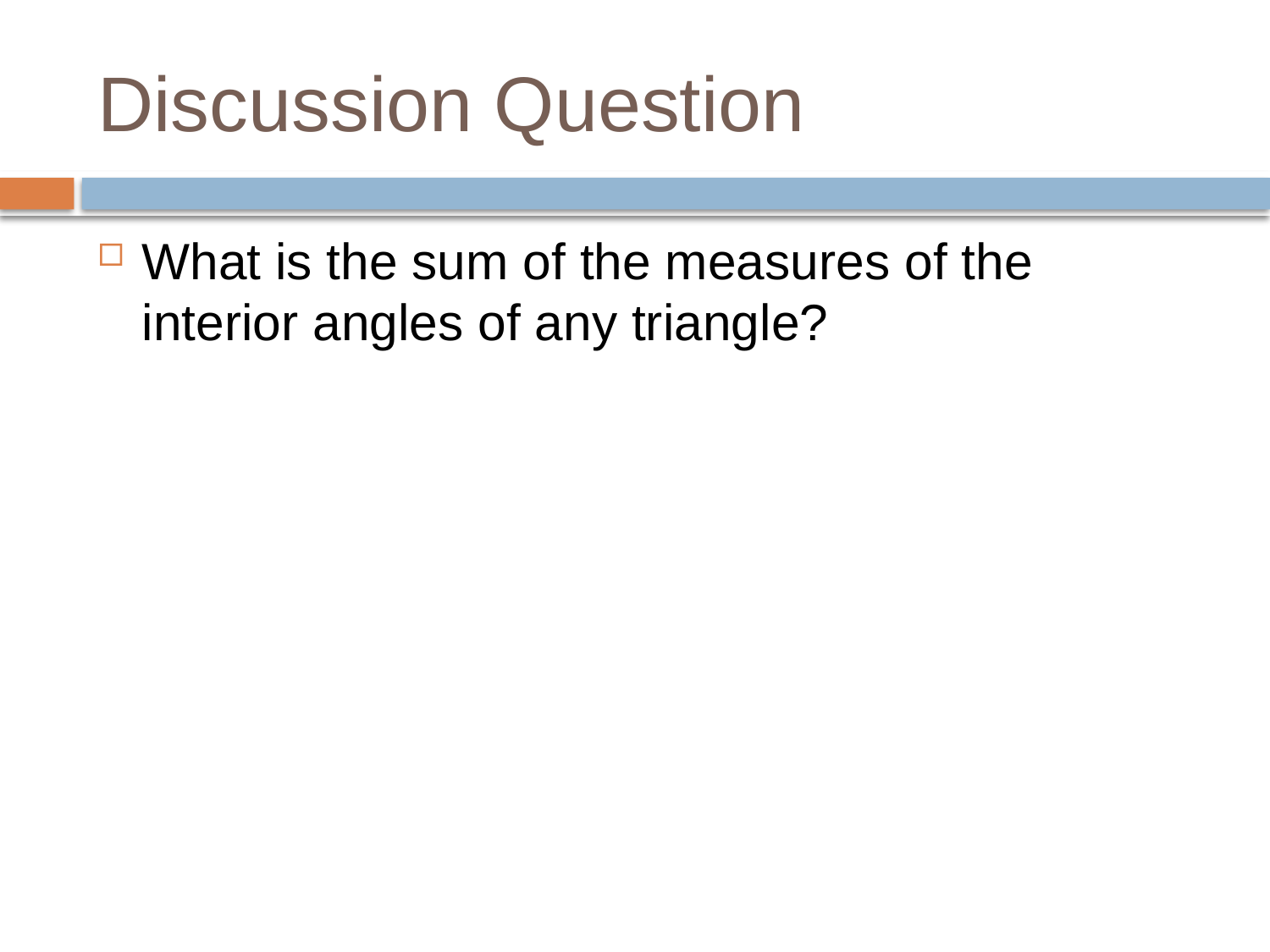

# Discussion Question
What is the sum of the measures of the interior angles of any triangle?